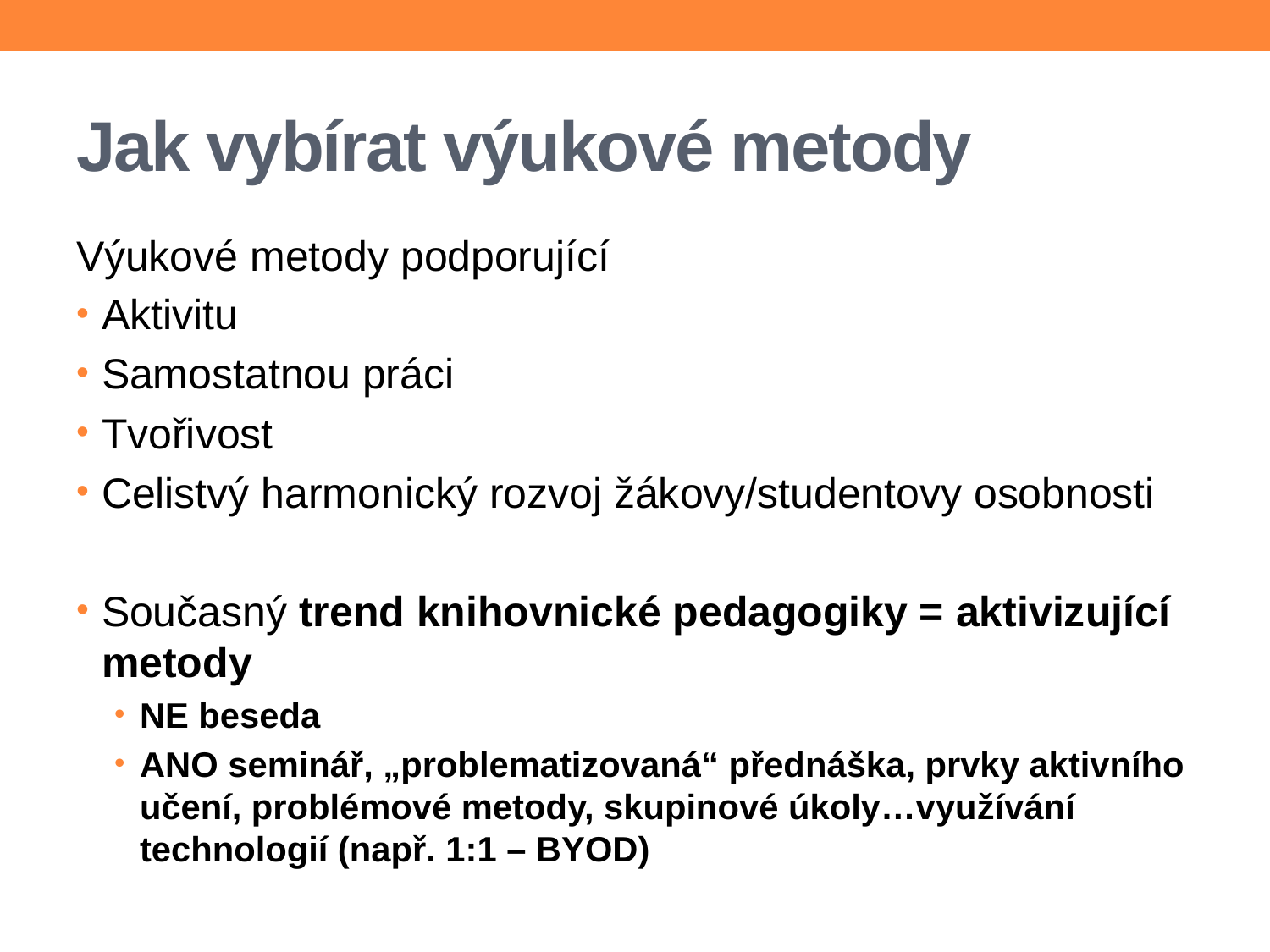

# Jak vybírat výukové metody
Výukové metody podporující
Aktivitu
Samostatnou práci
Tvořivost
Celistvý harmonický rozvoj žákovy/studentovy osobnosti

Současný trend knihovnické pedagogiky = aktivizující metody
NE beseda
ANO seminář, „problematizovaná“ přednáška, prvky aktivního učení, problémové metody, skupinové úkoly…využívání technologií (např. 1:1 – BYOD)